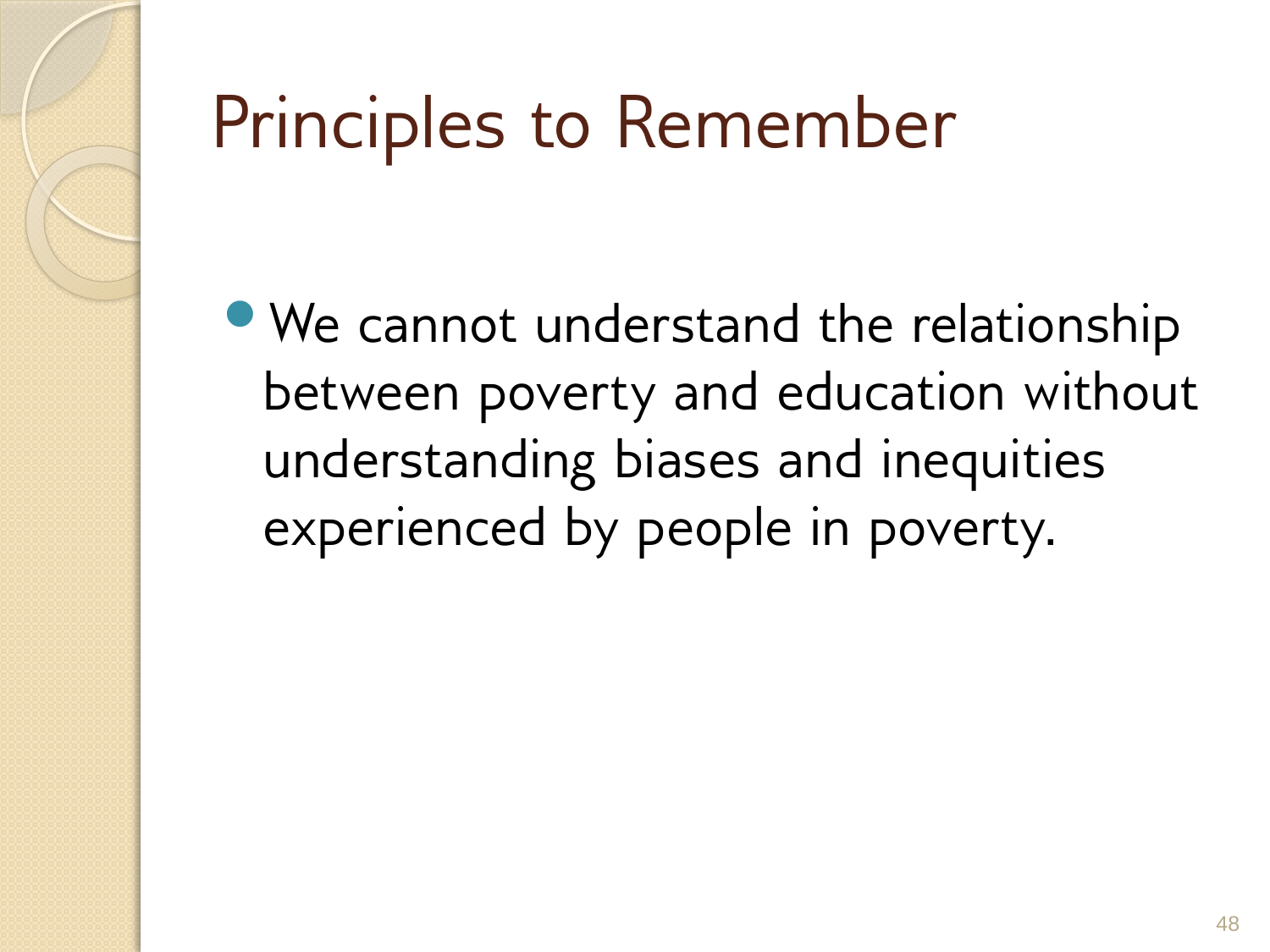

# Principles to Remember

We cannot understand the relationship between poverty and education without understanding biases and inequities experienced by people in poverty.
48